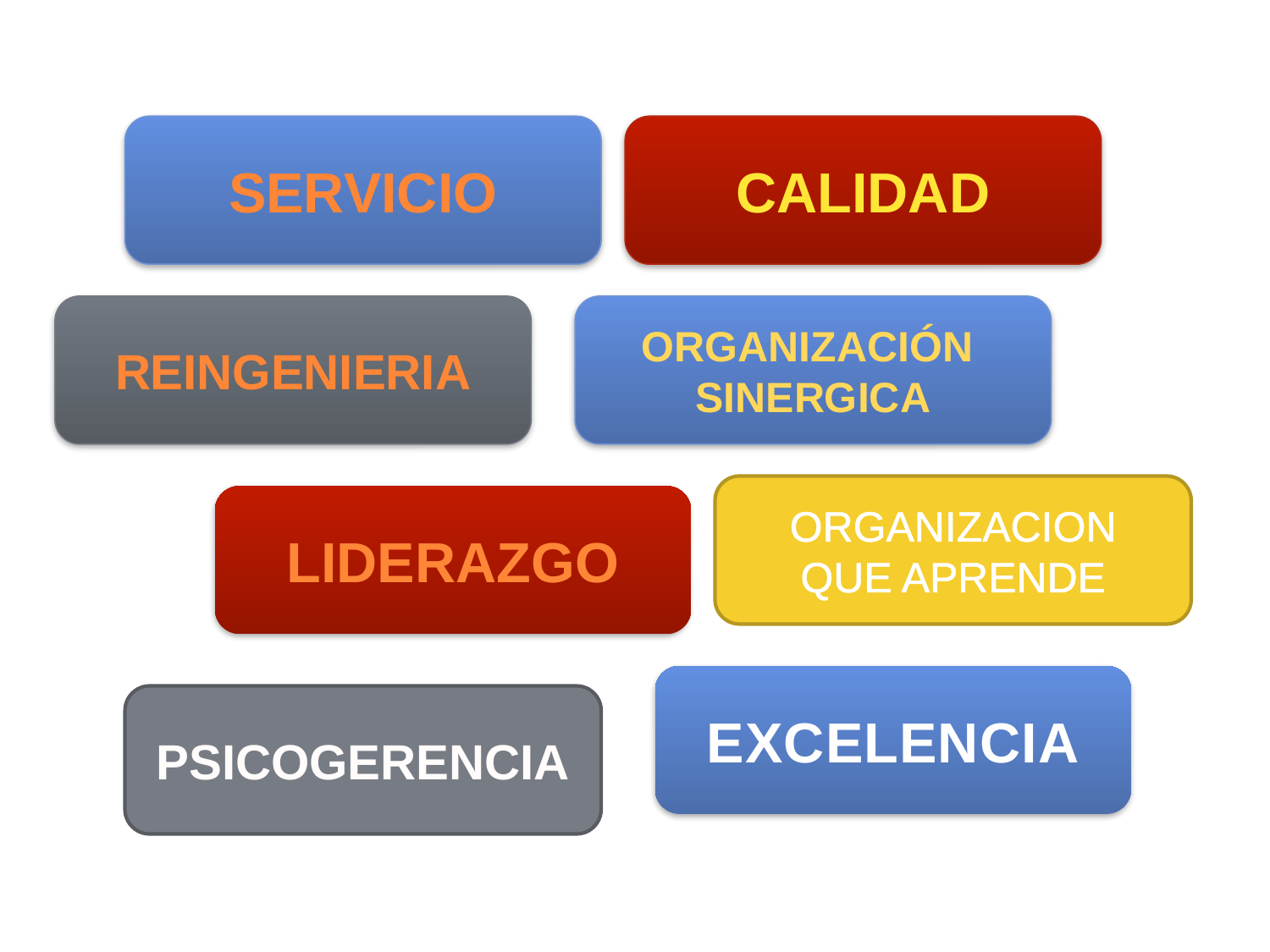

SERVICIO
CALIDAD
REINGENIERIA
ORGANIZACIÓN
SINERGICA
ORGANIZACION
QUE APRENDE
LIDERAZGO
EXCELENCIA
PSICOGERENCIA